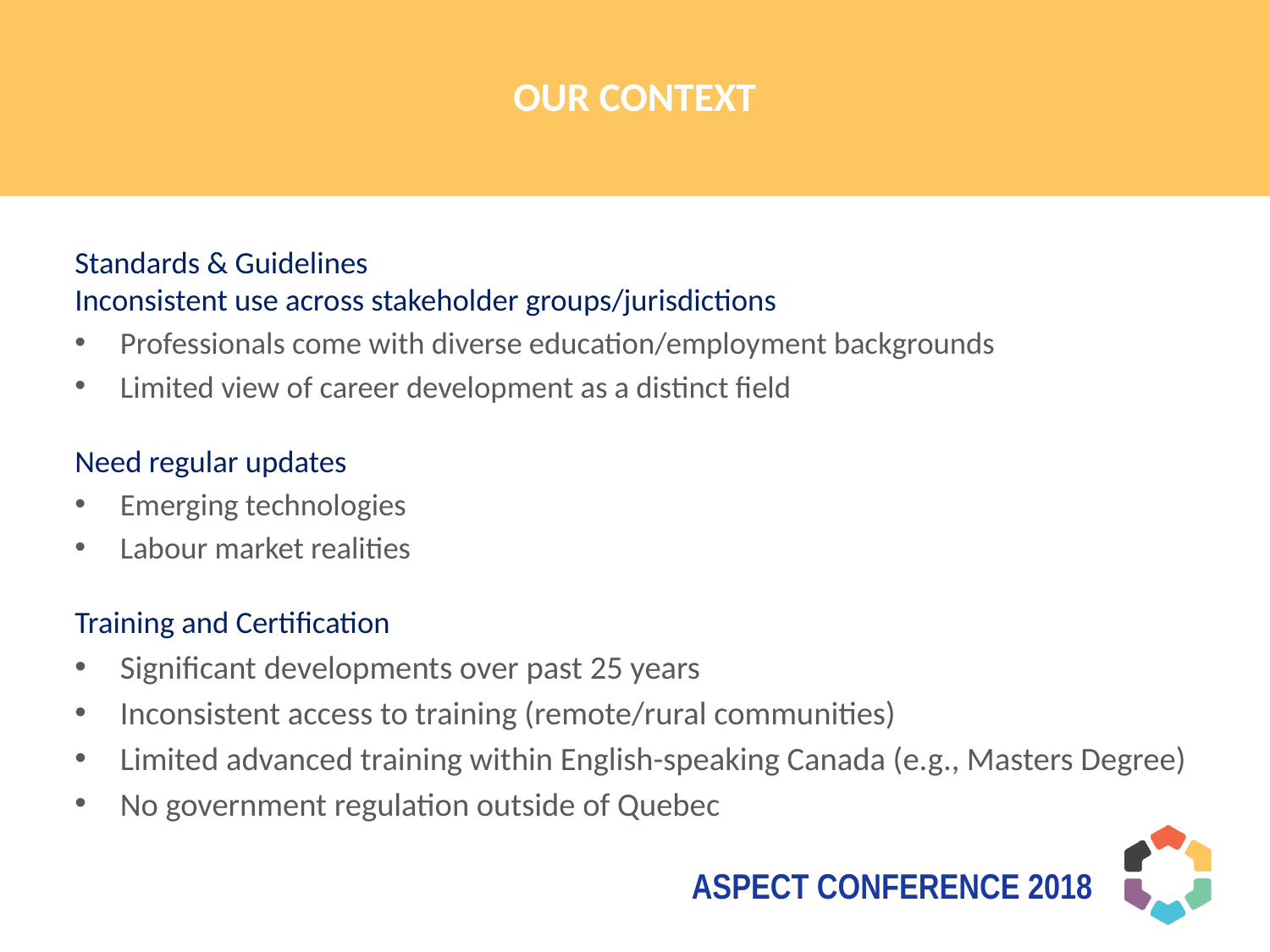

# our context
Standards & Guidelines
Inconsistent use across stakeholder groups/jurisdictions
Professionals come with diverse education/employment backgrounds
Limited view of career development as a distinct field

Need regular updates
Emerging technologies
Labour market realities

Training and Certification
Significant developments over past 25 years
Inconsistent access to training (remote/rural communities)
Limited advanced training within English-speaking Canada (e.g., Masters Degree)
No government regulation outside of Quebec